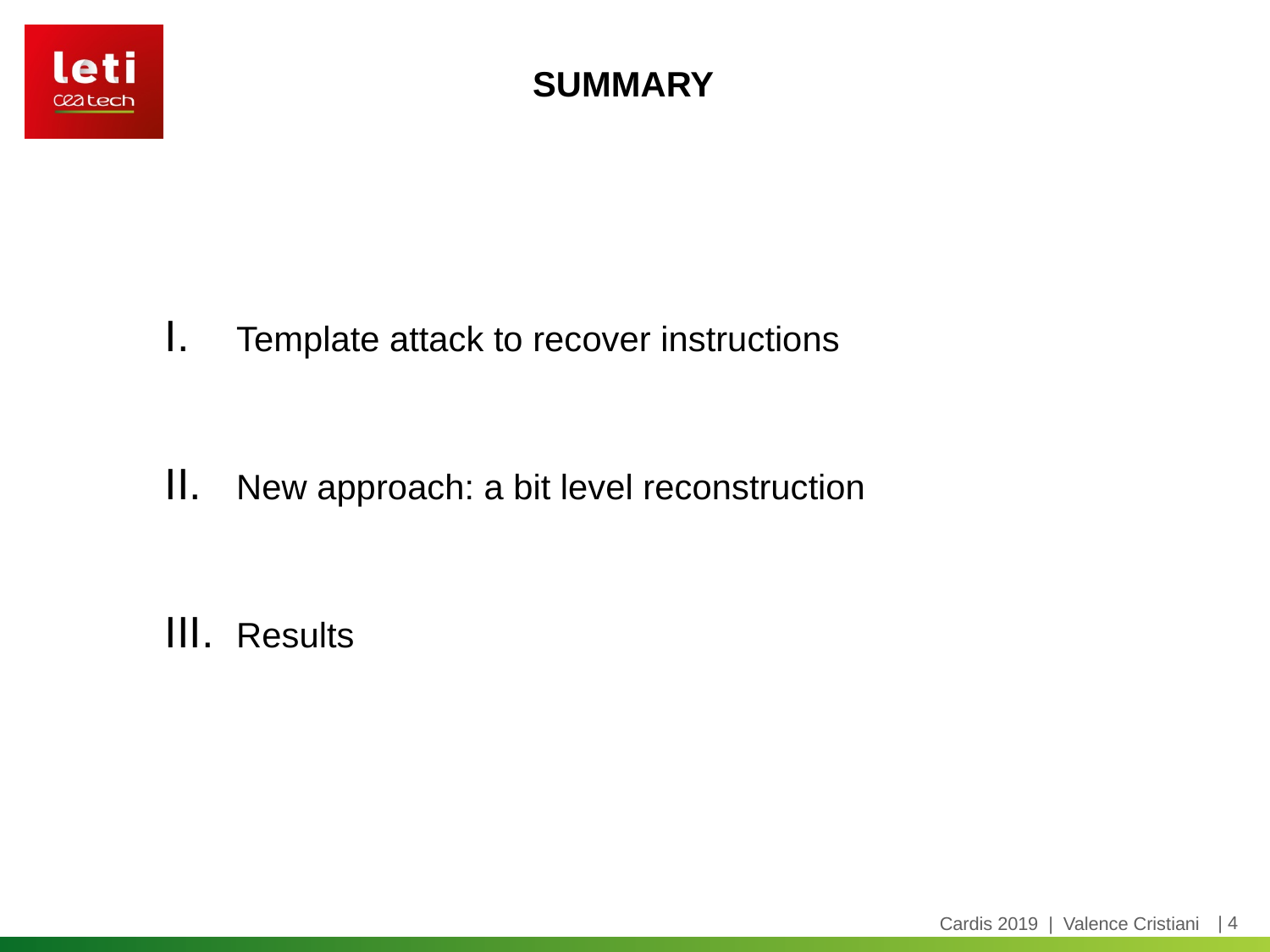

# summary
Template attack to recover instructions

New approach: a bit level reconstruction

Results
Cardis 2019  |  Valence Cristiani